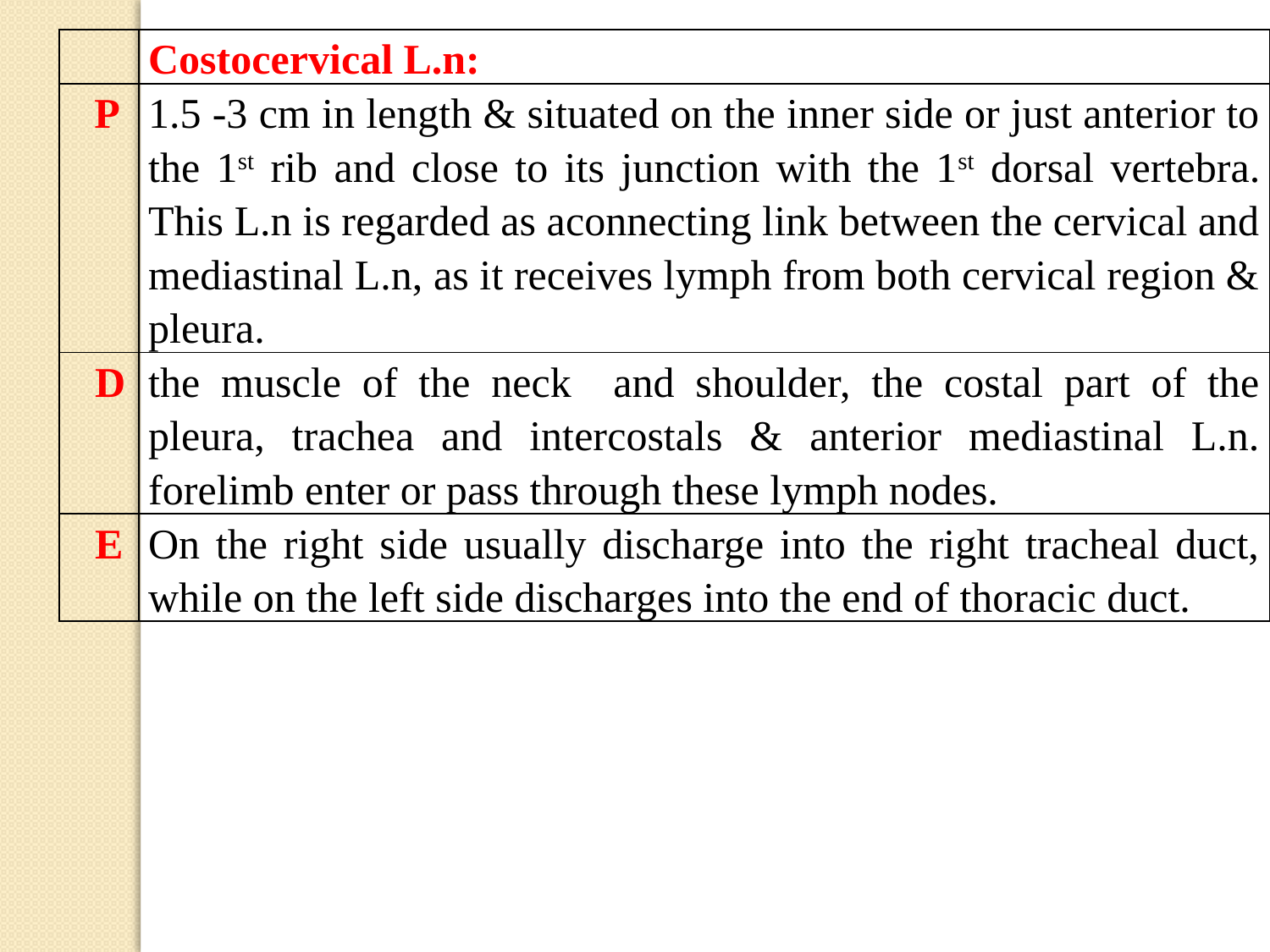

|  | Costocervical L.n: |
| --- | --- |
| P | 1.5 -3 cm in length & situated on the inner side or just anterior to the 1st rib and close to its junction with the 1st dorsal vertebra. This L.n is regarded as aconnecting link between the cervical and mediastinal L.n, as it receives lymph from both cervical region & pleura. |
| D | the muscle of the neck and shoulder, the costal part of the pleura, trachea and intercostals & anterior mediastinal L.n. forelimb enter or pass through these lymph nodes. |
| E | On the right side usually discharge into the right tracheal duct, while on the left side discharges into the end of thoracic duct. |